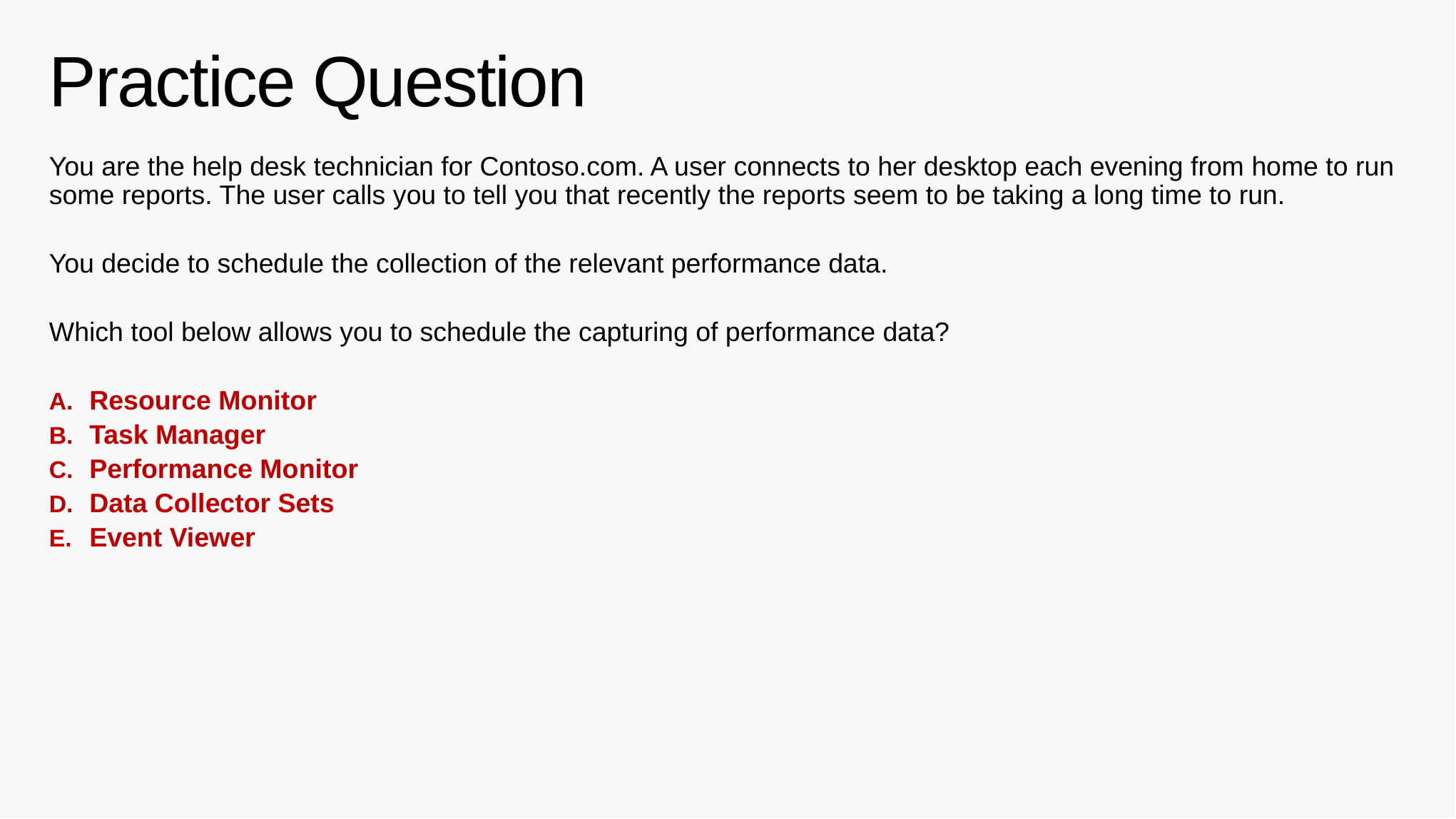

# Practice Question
You are the help desk technician for Contoso.com. A user connects to her desktop each evening from home to run some reports. The user calls you to tell you that recently the reports seem to be taking a long time to run.

You decide to schedule the collection of the relevant performance data.

Which tool below allows you to schedule the capturing of performance data?

Resource Monitor
Task Manager
Performance Monitor
Data Collector Sets
Event Viewer